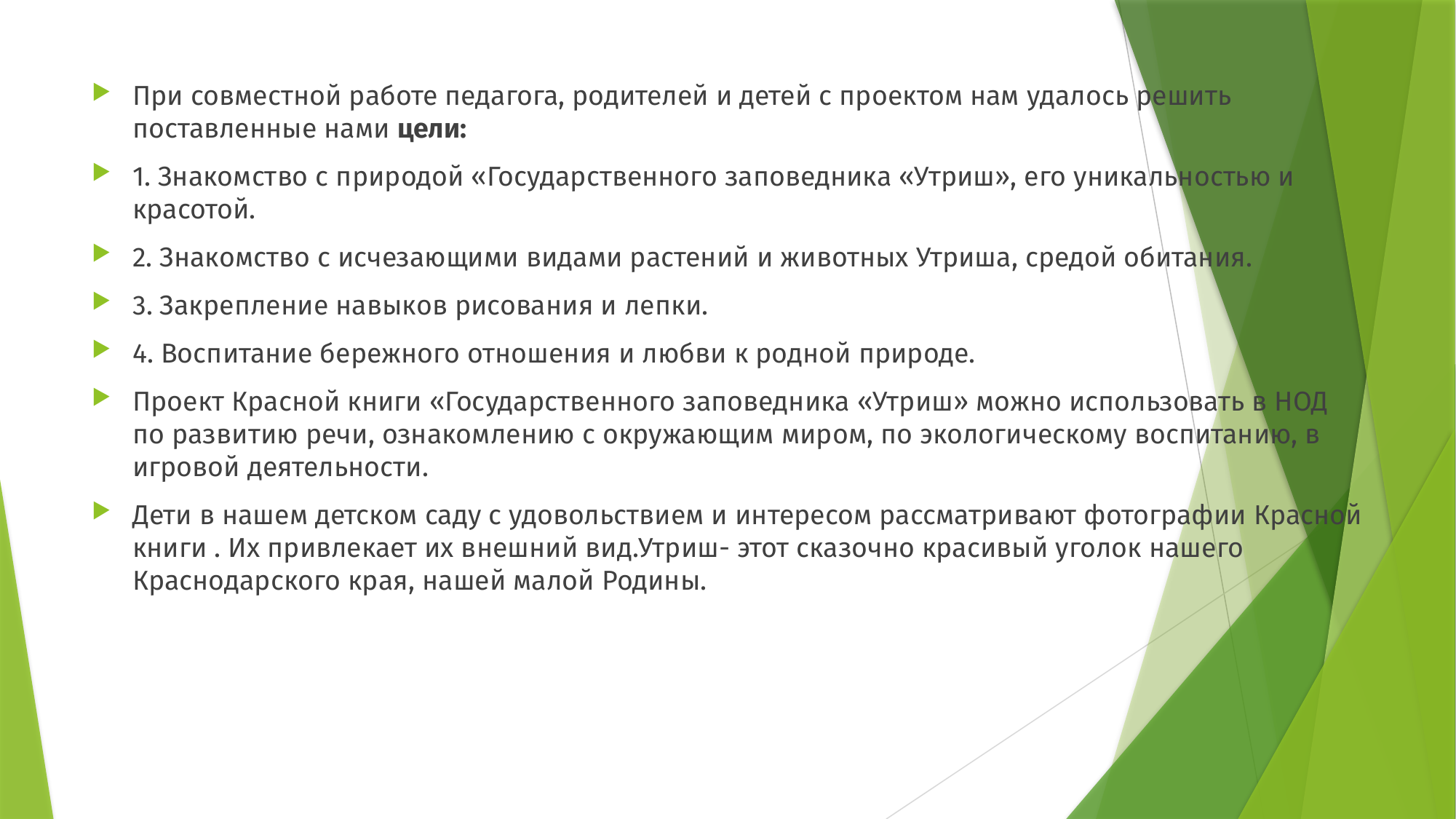

#
При совместной работе педагога, родителей и детей с проектом нам удалось решить поставленные нами цели:
1. Знакомство с природой «Государственного заповедника «Утриш», его уникальностью и красотой.
2. Знакомство с исчезающими видами растений и животных Утриша, средой обитания.
3. Закрепление навыков рисования и лепки.
4. Воспитание бережного отношения и любви к родной природе.
Проект Красной книги «Государственного заповедника «Утриш» можно использовать в НОД по развитию речи, ознакомлению с окружающим миром, по экологическому воспитанию, в игровой деятельности.
Дети в нашем детском саду с удовольствием и интересом рассматривают фотографии Красной книги . Их привлекает их внешний вид.Утриш- этот сказочно красивый уголок нашего Краснодарского края, нашей малой Родины.